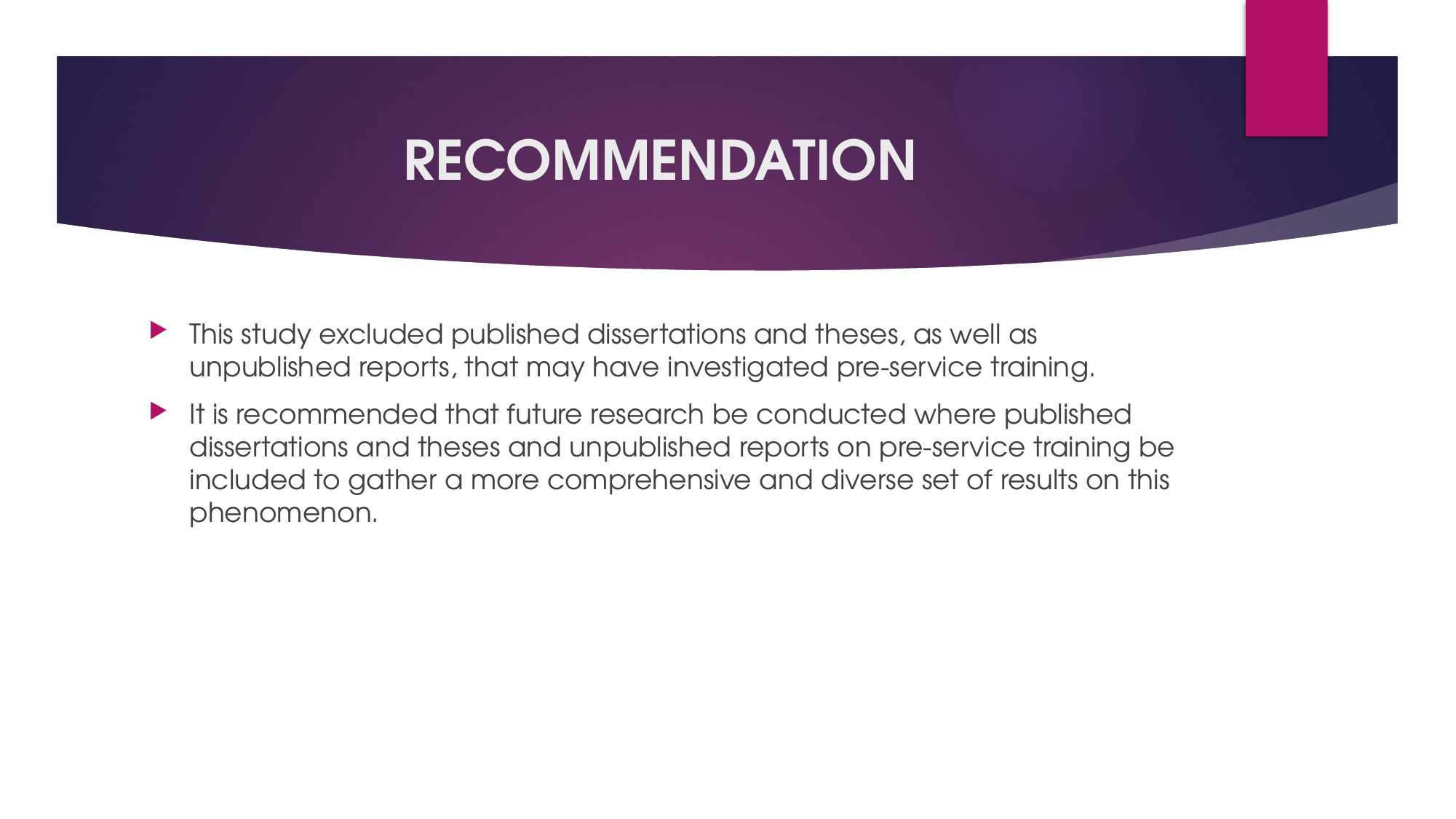

# RECOMMENDATION
This study excluded published dissertations and theses, as well as unpublished reports, that may have investigated pre-service training.
It is recommended that future research be conducted where published dissertations and theses and unpublished reports on pre-service training be included to gather a more comprehensive and diverse set of results on this phenomenon.